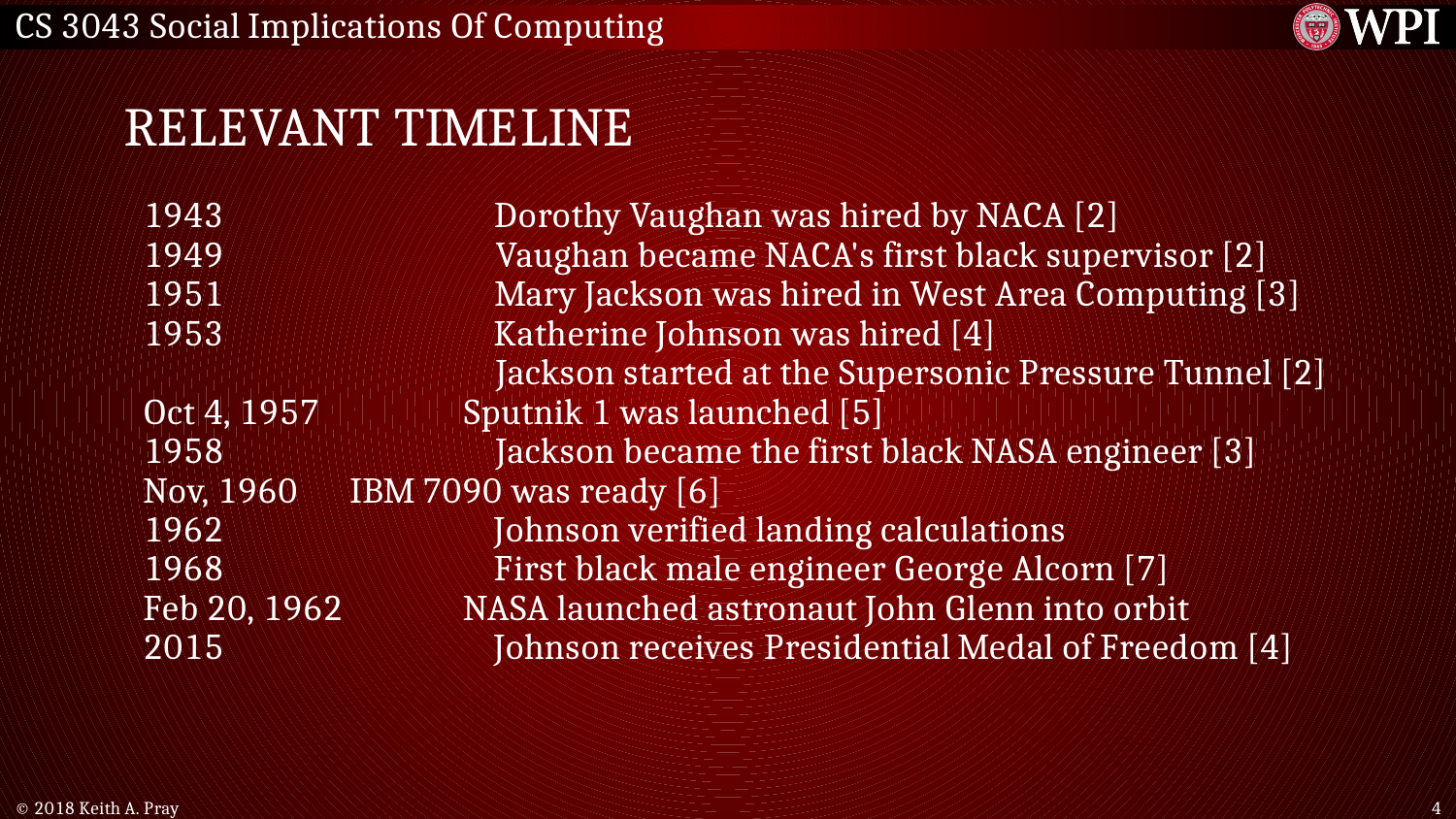

# RELEVANT TIMELINE
1943	                        Dorothy Vaughan was hired by NACA [2]
1949 		      Vaughan became NACA's first black supervisor [2]
1951		      Mary Jackson was hired in West Area Computing [3]
1953	                        Katherine Johnson was hired [4]
             		      Jackson started at the Supersonic Pressure Tunnel [2]
Oct 4, 1957                  Sputnik 1 was launched [5]
1958	         	      Jackson became the first black NASA engineer [3]
Nov, 1960	      IBM 7090 was ready [6]
1962	                        Johnson verified landing calculations
1968	                        First black male engineer George Alcorn [7]
Feb 20, 1962               NASA launched astronaut John Glenn into orbit
2015	                        Johnson receives Presidential Medal of Freedom [4]
© 2018 Keith A. Pray
4